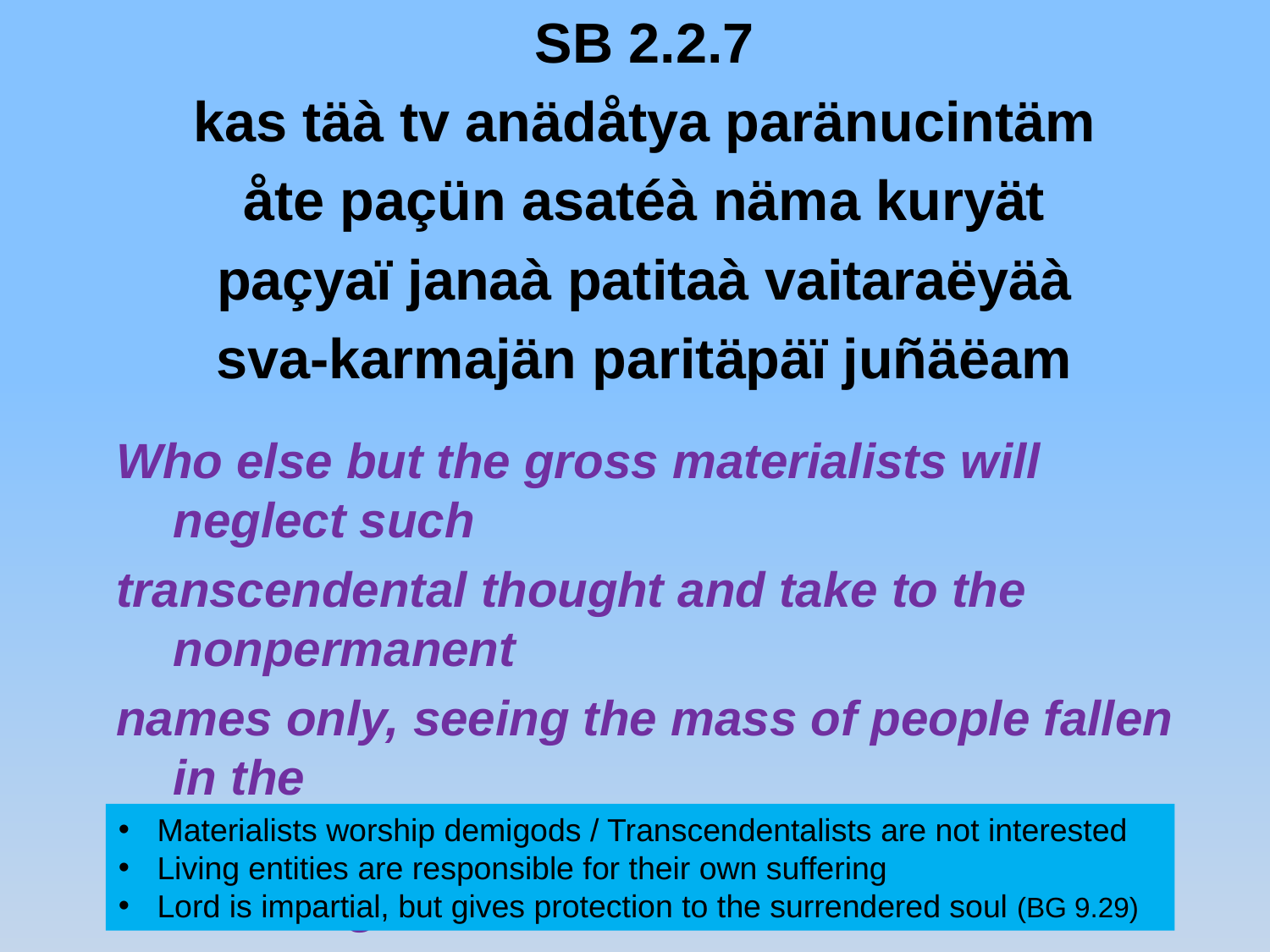

SB 2.2.7
kas täà tv anädåtya paränucintäm
åte paçün asatéà näma kuryät
paçyaï janaà patitaà vaitaraëyäà
sva-karmajän paritäpäï juñäëam
Who else but the gross materialists will neglect such
transcendental thought and take to the nonpermanent
names only, seeing the mass of people fallen in the
river of suffering as the consequence of accruing the
result of their own work?
 Materialists worship demigods / Transcendentalists are not interested
 Living entities are responsible for their own suffering
 Lord is impartial, but gives protection to the surrendered soul (BG 9.29)